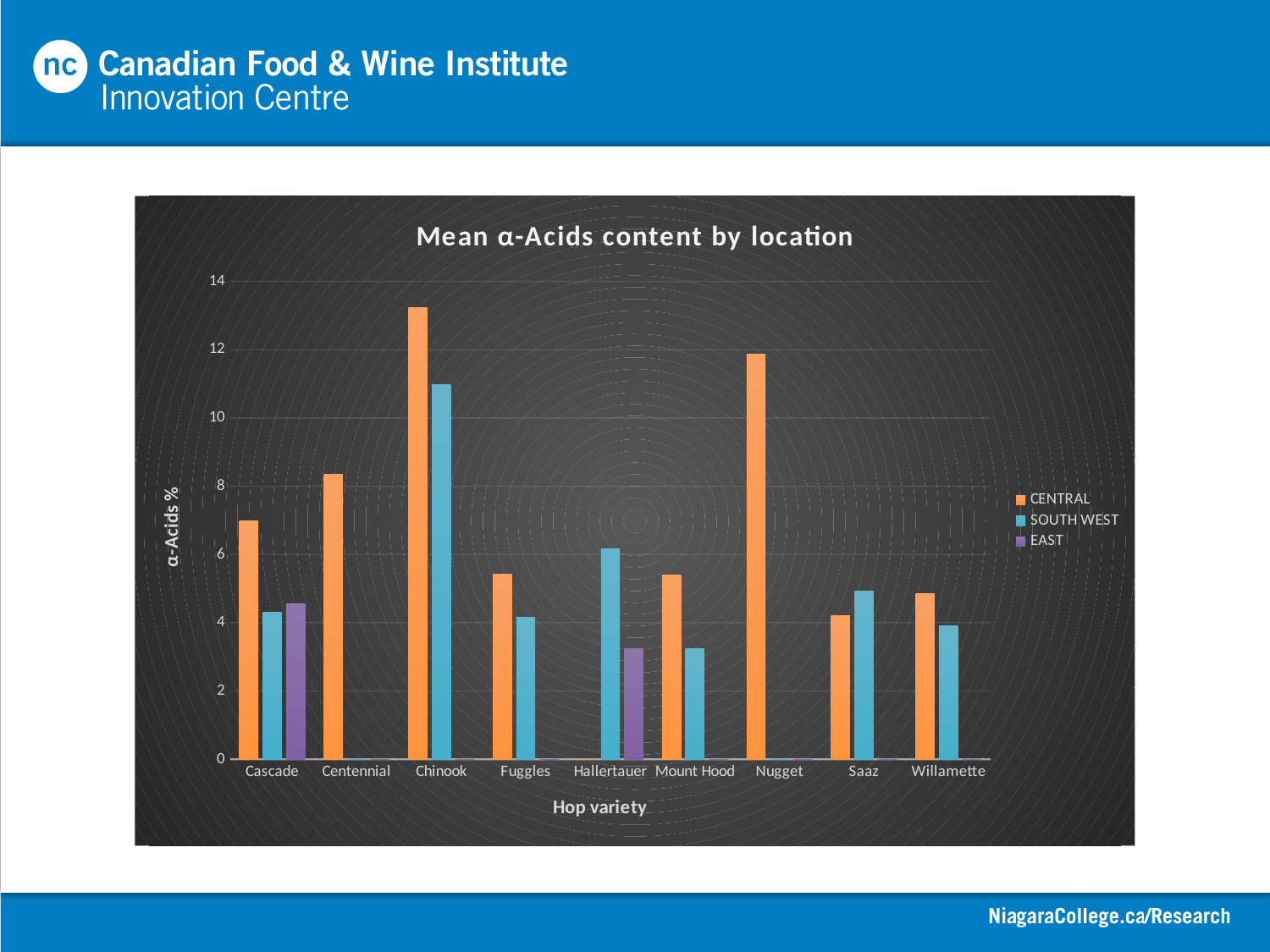

### Chart: Mean α-Acids content by location

| Category | CENTRAL | SOUTH WEST | EAST |
|---|---|---|---|
| Cascade | 6.992074000000002 | 4.319123999999999 | 4.544120000000002 |
| Centennial | 8.363339999999999 | 0.0 | 0.0 |
| Chinook | 13.232004000000007 | 10.991367000000004 | 0.0 |
| Fuggles | 5.416976 | 4.169818666666669 | 0.0 |
| Hallertauer | 0.0 | 6.173180000000004 | 3.235260000000001 |
| Mount Hood | 5.396604 | 3.2449660000000025 | 0.0 |
| Nugget | 11.870760000000002 | 0.0 | 0.0 |
| Saaz | 4.212740000000003 | 4.93569466666667 | 0.0 |
| Willamette | 4.864756000000003 | 3.9130140000000013 | 0.0 |